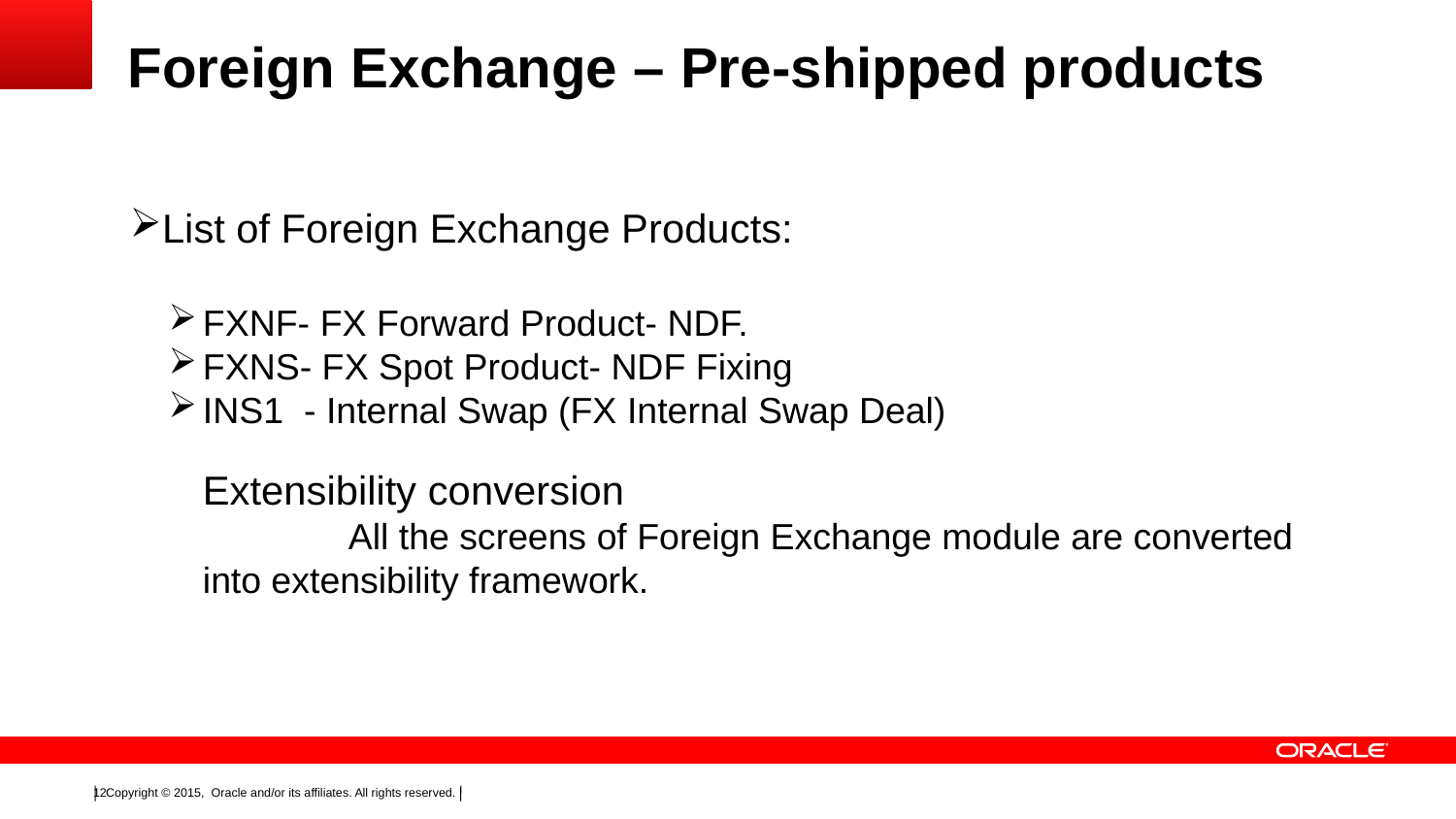

# Foreign Exchange – Pre-shipped products
List of Foreign Exchange Products:

FXNF- FX Forward Product- NDF.
FXNS- FX Spot Product- NDF Fixing
INS1  - Internal Swap (FX Internal Swap Deal)

Extensibility conversion
	All the screens of Foreign Exchange module are converted into extensibility framework.